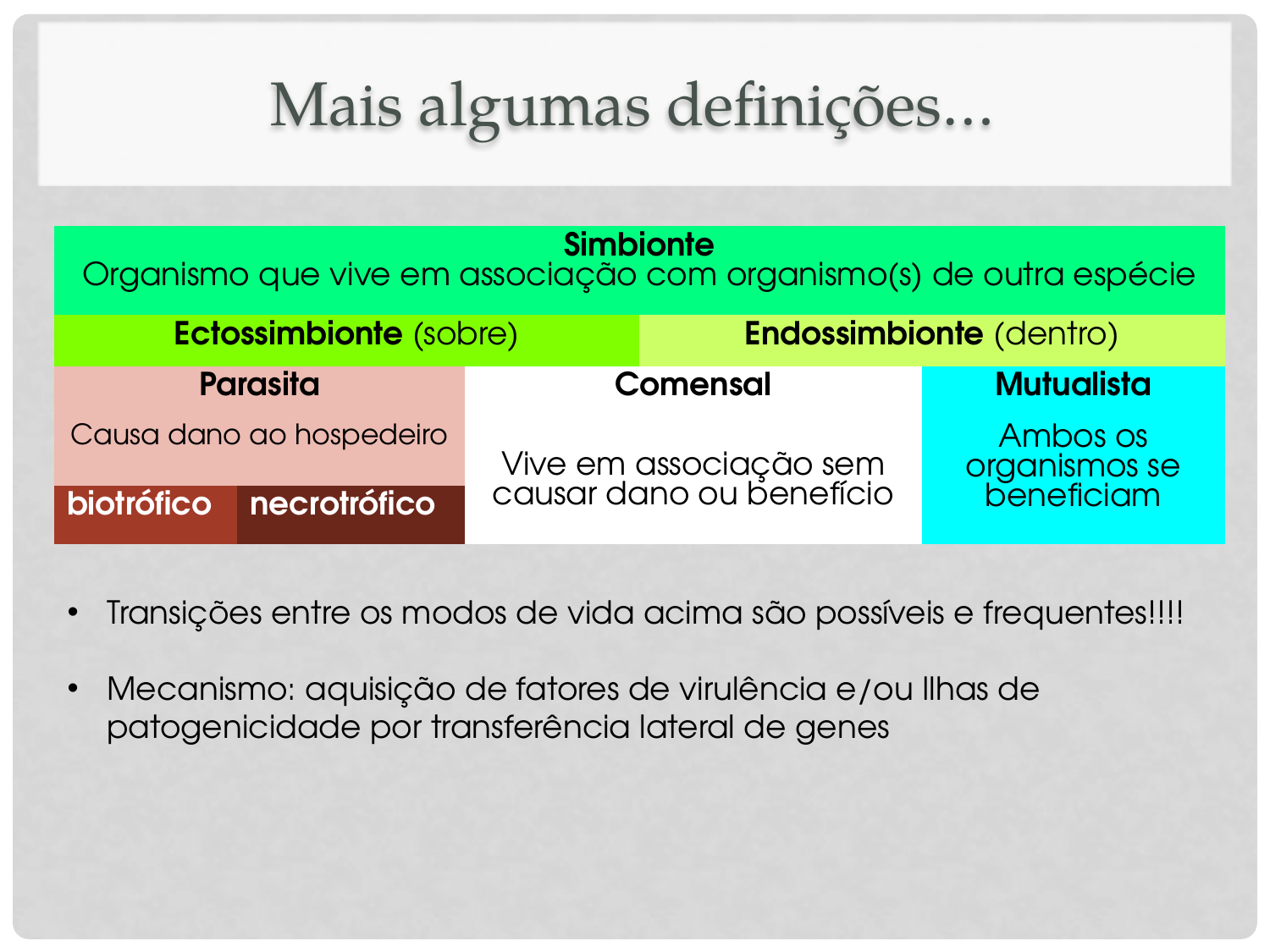

# Mais algumas definições…
| Simbionte Organismo que vive em associação com organismo(s) de outra espécie |  |  |  |  |
| --- | --- | --- | --- | --- |
| Ectossimbionte (sobre) |  |  | Endossimbionte (dentro) |  |
| Parasita |  | Comensal |  | Mutualista |
| Causa dano ao hospedeiro |  | Vive em associação sem causar dano ou benefício |  | Ambos os organismos se beneficiam |
| biotrófico | necrotrófico |  |  |  |
Transições entre os modos de vida acima são possíveis e frequentes!!!!

Mecanismo: aquisição de fatores de virulência e/ou Ilhas de patogenicidade por transferência lateral de genes